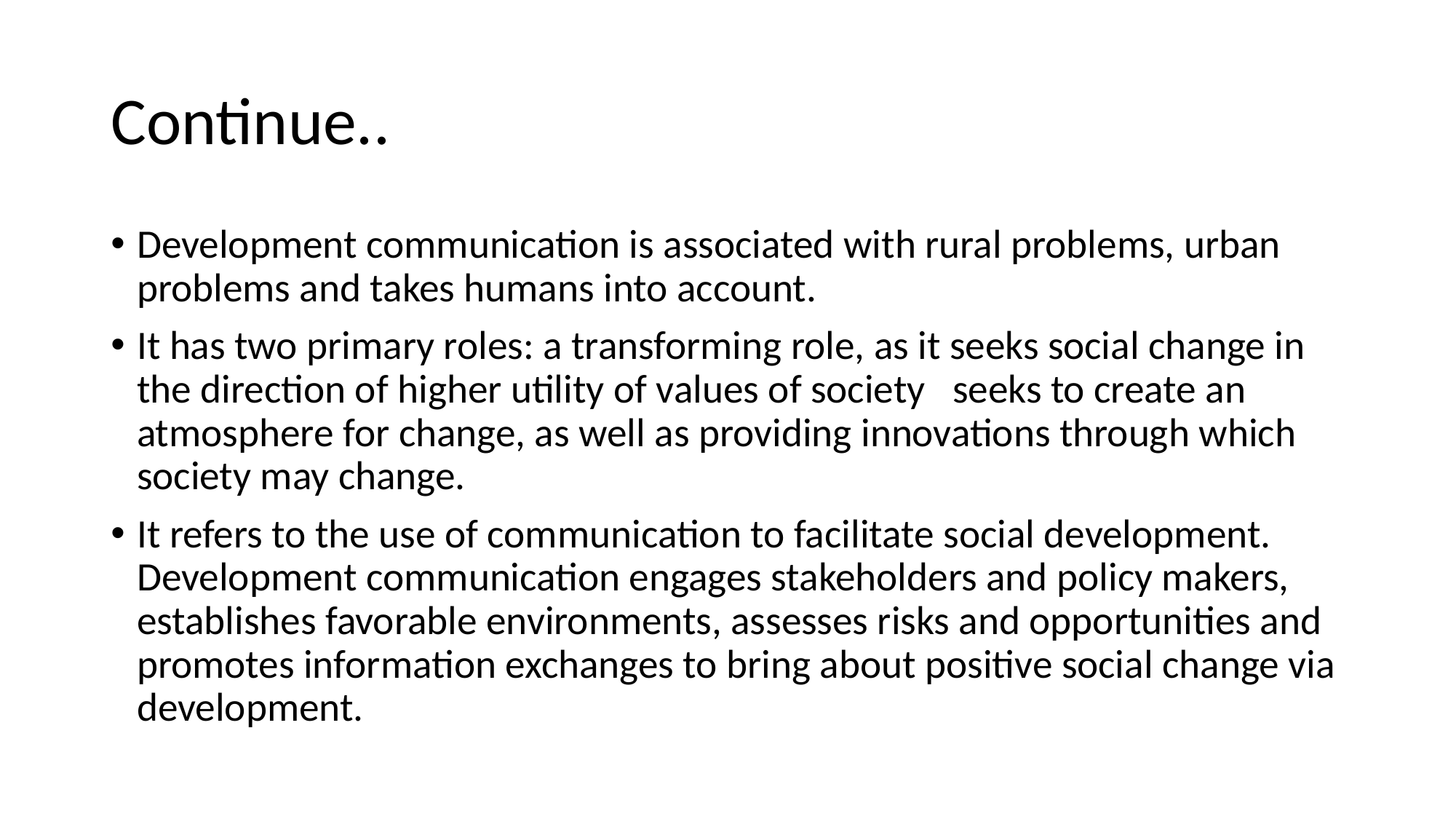

# Continue..
Development communication is associated with rural problems, urban problems and takes humans into account.
It has two primary roles: a transforming role, as it seeks social change in the direction of higher utility of values of society   seeks to create an atmosphere for change, as well as providing innovations through which society may change.
It refers to the use of communication to facilitate social development. Development communication engages stakeholders and policy makers, establishes favorable environments, assesses risks and opportunities and promotes information exchanges to bring about positive social change via development.